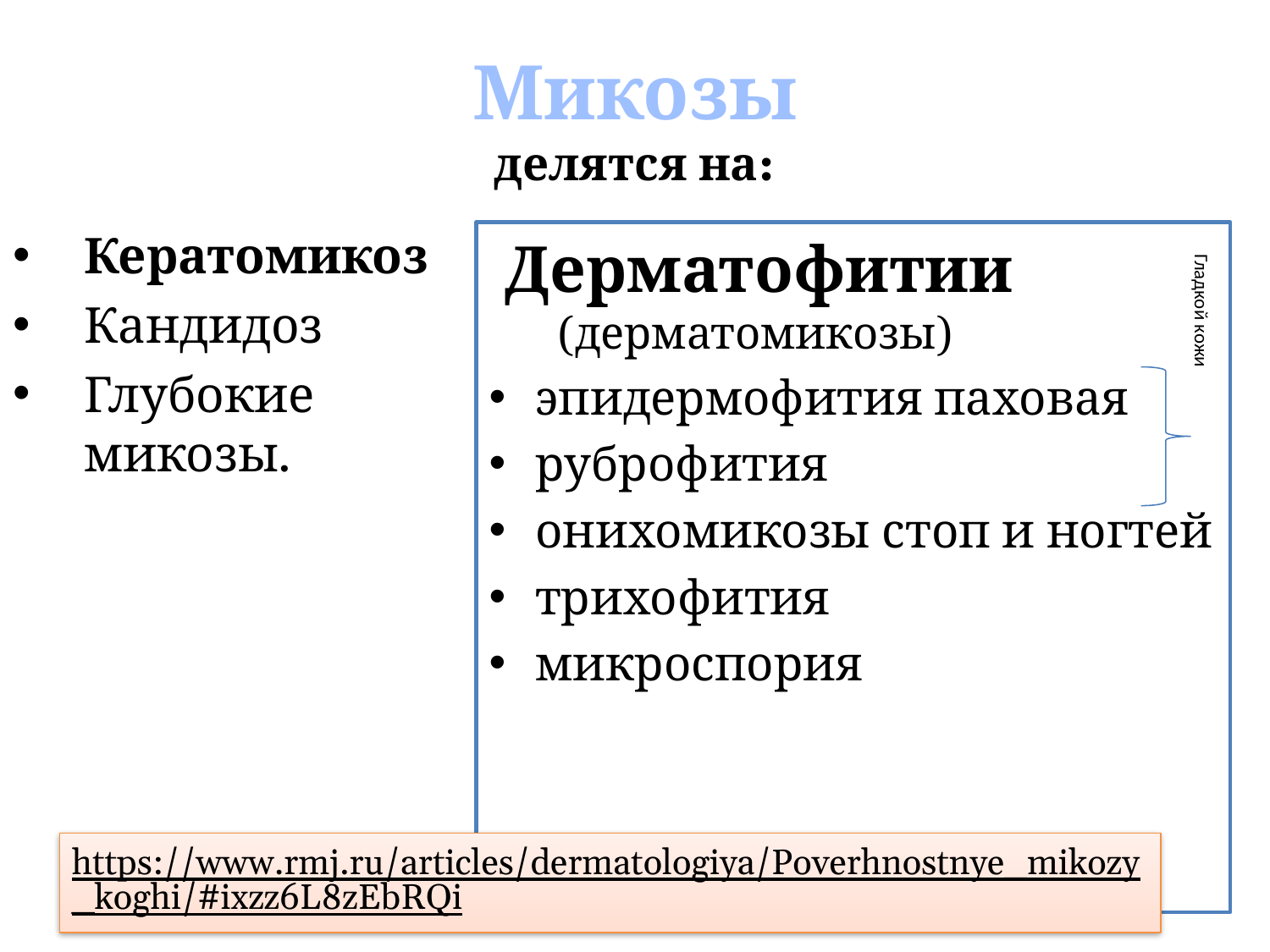

# Микозы делятся на:
Кератомикоз
Кандидоз
Глубокие микозы.

 Дерматофитии (дерматомикозы)
эпидермофития паховая
руброфития
онихомикозы стоп и ногтей
трихофития
микроспория

Гладкой кожи
https://www.rmj.ru/articles/dermatologiya/Poverhnostnye_mikozy_koghi/#ixzz6L8zEbRQi